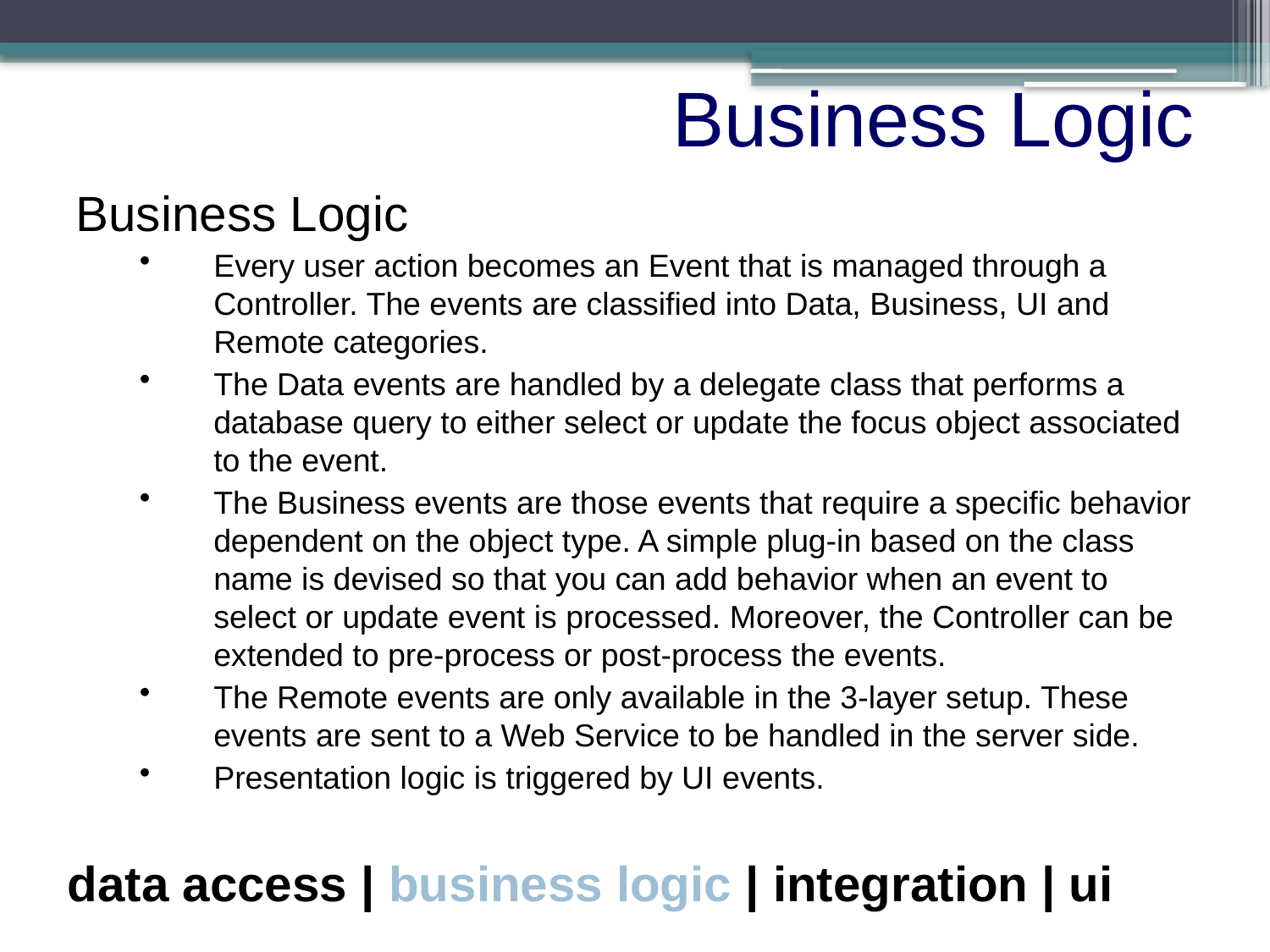

Business Logic
Business Logic
Every user action becomes an Event that is managed through a Controller. The events are classified into Data, Business, UI and Remote categories.
The Data events are handled by a delegate class that performs a database query to either select or update the focus object associated to the event.
The Business events are those events that require a specific behavior dependent on the object type. A simple plug-in based on the class name is devised so that you can add behavior when an event to select or update event is processed. Moreover, the Controller can be extended to pre-process or post-process the events.
The Remote events are only available in the 3-layer setup. These events are sent to a Web Service to be handled in the server side.
Presentation logic is triggered by UI events.

data access | business logic | integration | ui